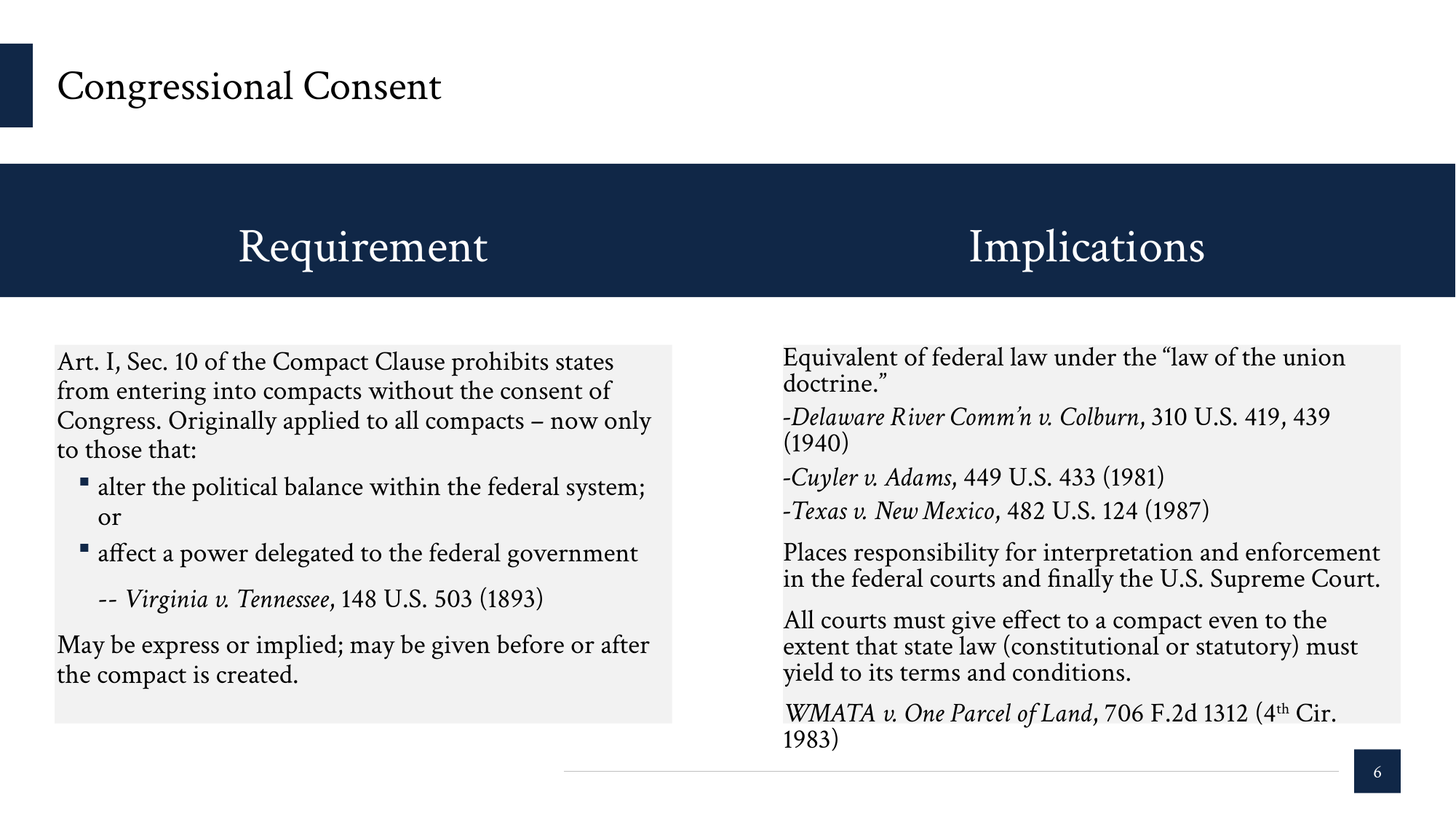

# Congressional Consent

Requirement
Implications

Equivalent of federal law under the “law of the union doctrine.”
-Delaware River Comm’n v. Colburn, 310 U.S. 419, 439 (1940)
-Cuyler v. Adams, 449 U.S. 433 (1981)
-Texas v. New Mexico, 482 U.S. 124 (1987)
Places responsibility for interpretation and enforcement in the federal courts and finally the U.S. Supreme Court.
All courts must give effect to a compact even to the extent that state law (constitutional or statutory) must yield to its terms and conditions.
WMATA v. One Parcel of Land, 706 F.2d 1312 (4th Cir. 1983)

Art. I, Sec. 10 of the Compact Clause prohibits states from entering into compacts without the consent of Congress. Originally applied to all compacts – now only to those that:
alter the political balance within the federal system; or
affect a power delegated to the federal government
	-- Virginia v. Tennessee, 148 U.S. 503 (1893)
May be express or implied; may be given before or after the compact is created.

6